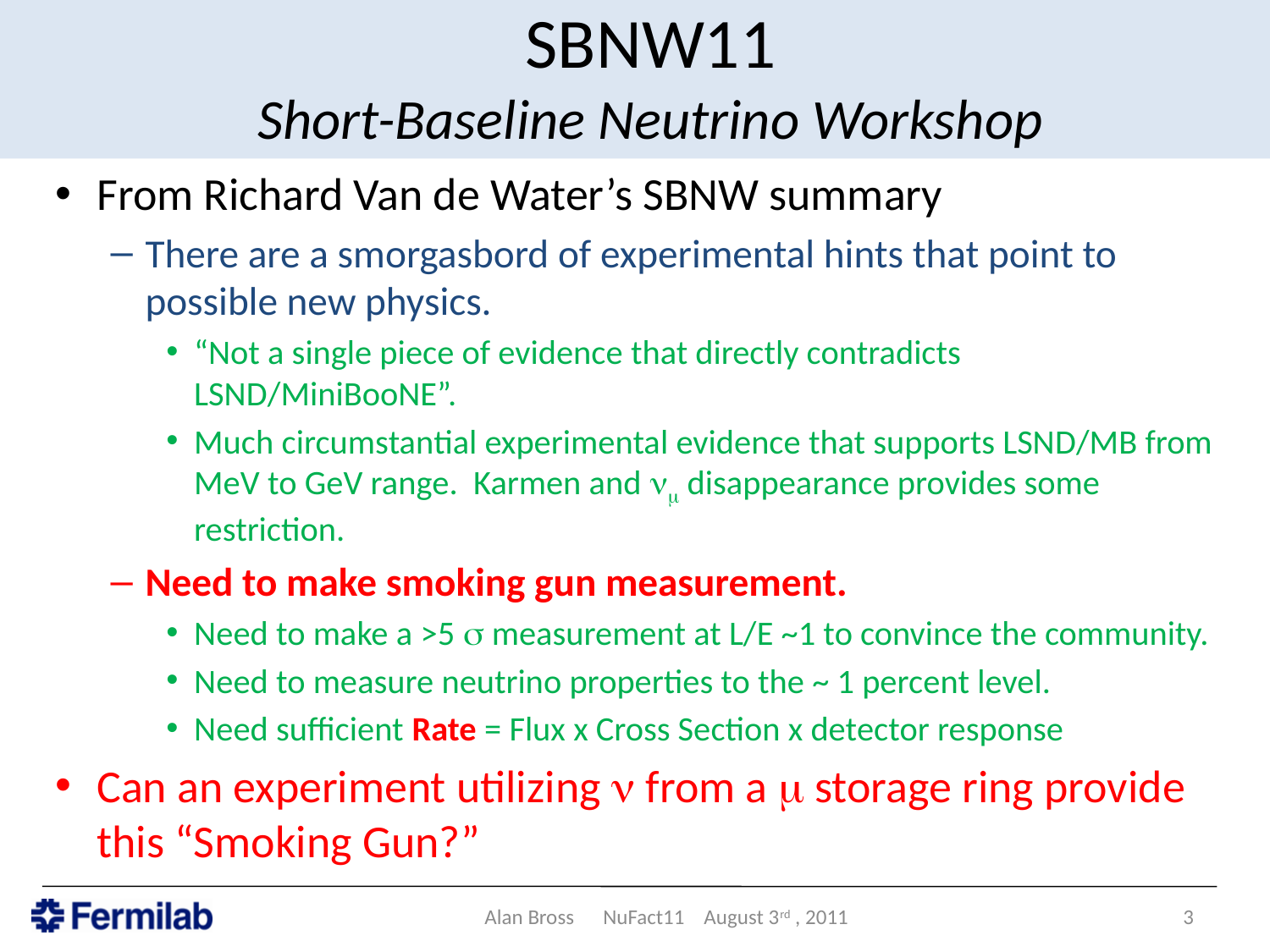

# SBNW11 Short-Baseline Neutrino Workshop
From Richard Van de Water’s SBNW summary
There are a smorgasbord of experimental hints that point to possible new physics.
“Not a single piece of evidence that directly contradicts LSND/MiniBooNE”.
Much circumstantial experimental evidence that supports LSND/MB from MeV to GeV range.  Karmen and νμ disappearance provides some restriction.
Need to make smoking gun measurement.
Need to make a >5 σ measurement at L/E ~1 to convince the community.
Need to measure neutrino properties to the ~ 1 percent level.
Need sufficient Rate = Flux x Cross Section x detector response
Can an experiment utilizing ν from a μ storage ring provide this “Smoking Gun?”
Alan Bross      NuFact11    August 3rd , 2011
3